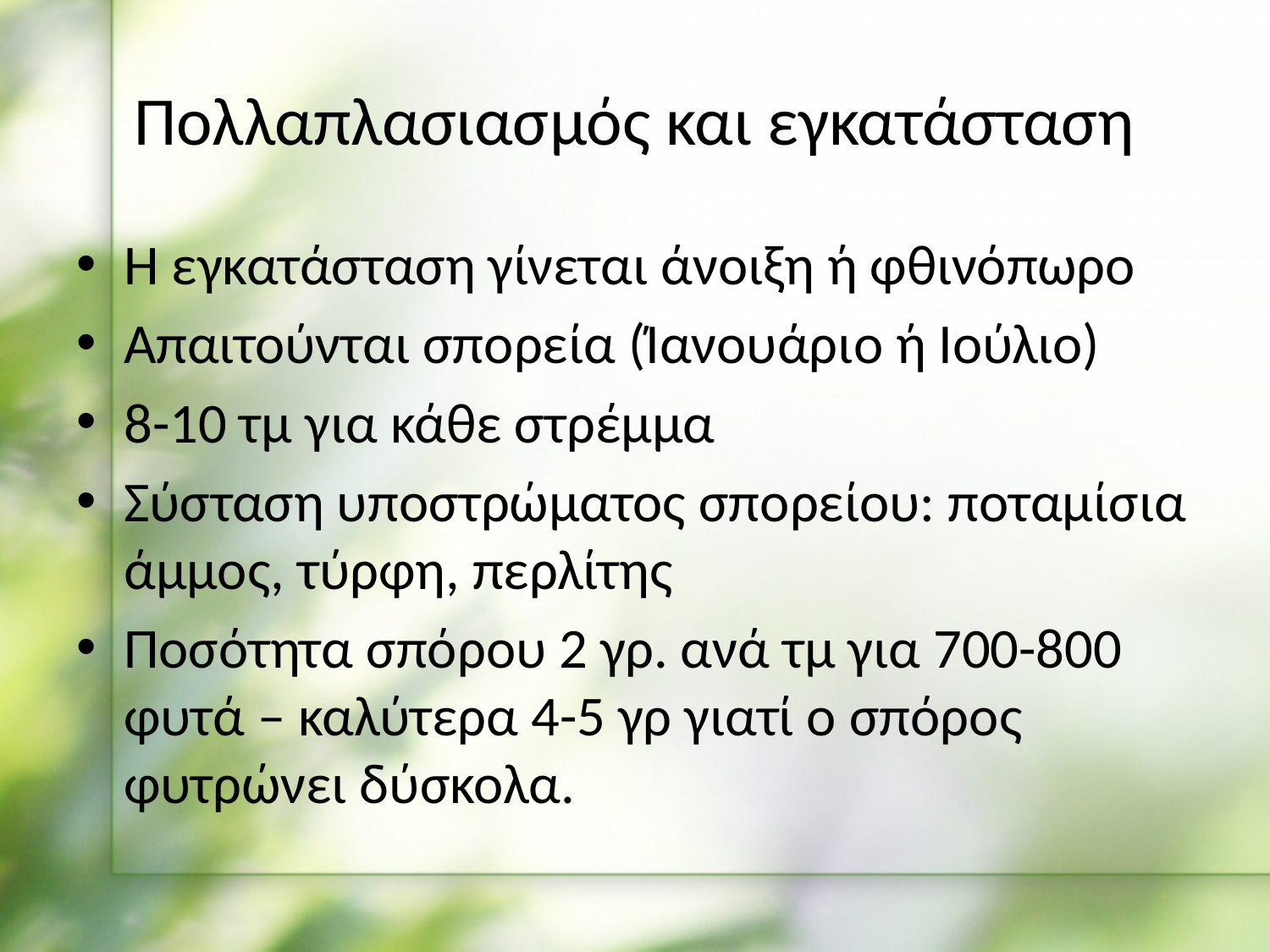

# Πολλαπλασιασμός και εγκατάσταση
Η εγκατάσταση γίνεται άνοιξη ή φθινόπωρο
Απαιτούνται σπορεία (Ίανουάριο ή Ιούλιο)
8-10 τμ για κάθε στρέμμα
Σύσταση υποστρώματος σπορείου: ποταμίσια άμμος, τύρφη, περλίτης
Ποσότητα σπόρου 2 γρ. ανά τμ για 700-800 φυτά – καλύτερα 4-5 γρ γιατί ο σπόρος φυτρώνει δύσκολα.